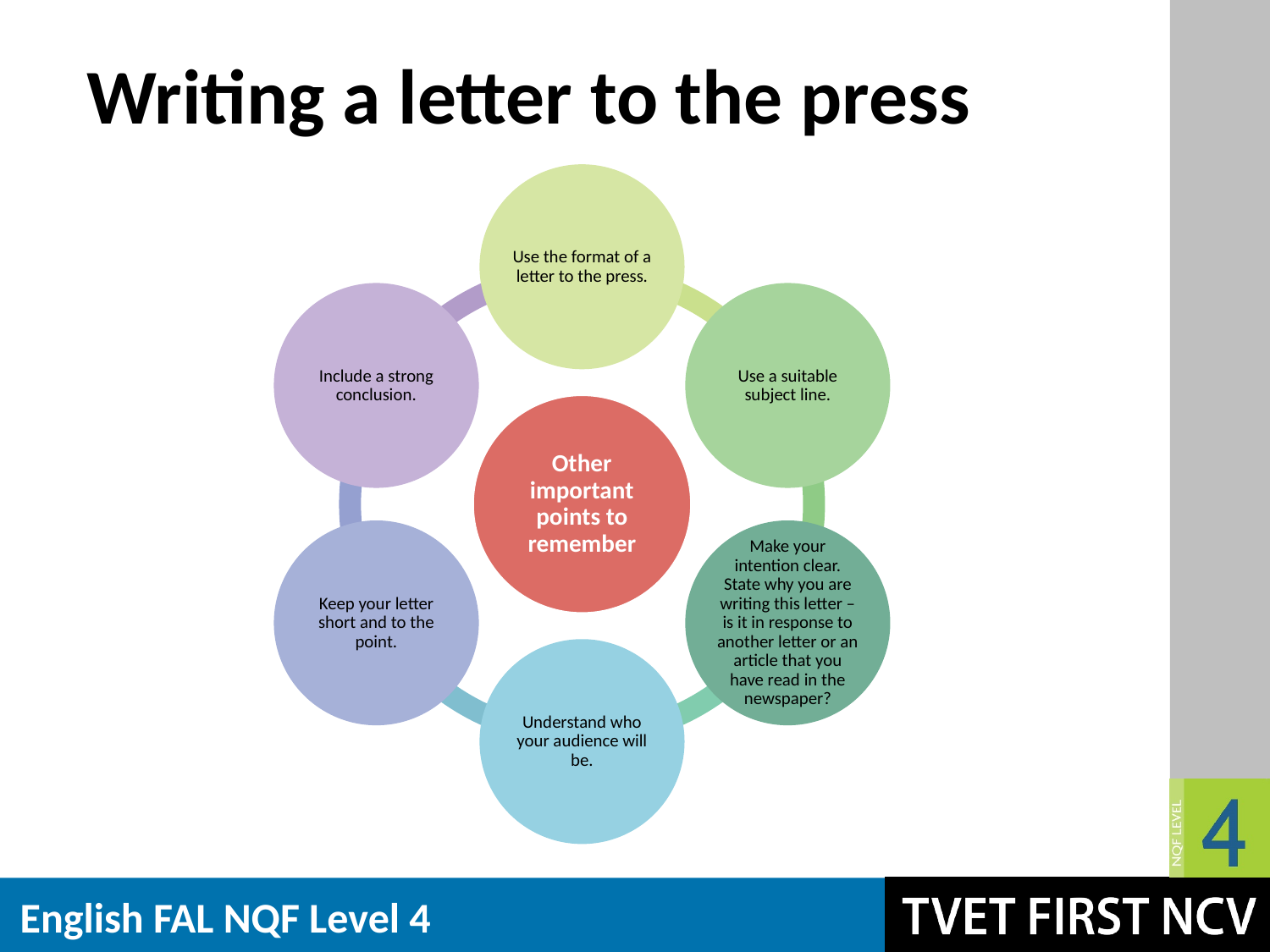

# Writing a letter to the press
Other important points to remember
Use the format of a letter to the press.
Use a suitable subject line.
Make your intention clear. State why you are writing this letter – is it in response to another letter or an article that you have read in the newspaper?
Understand who your audience will be.
Keep your letter short and to the point.
Include a strong conclusion.